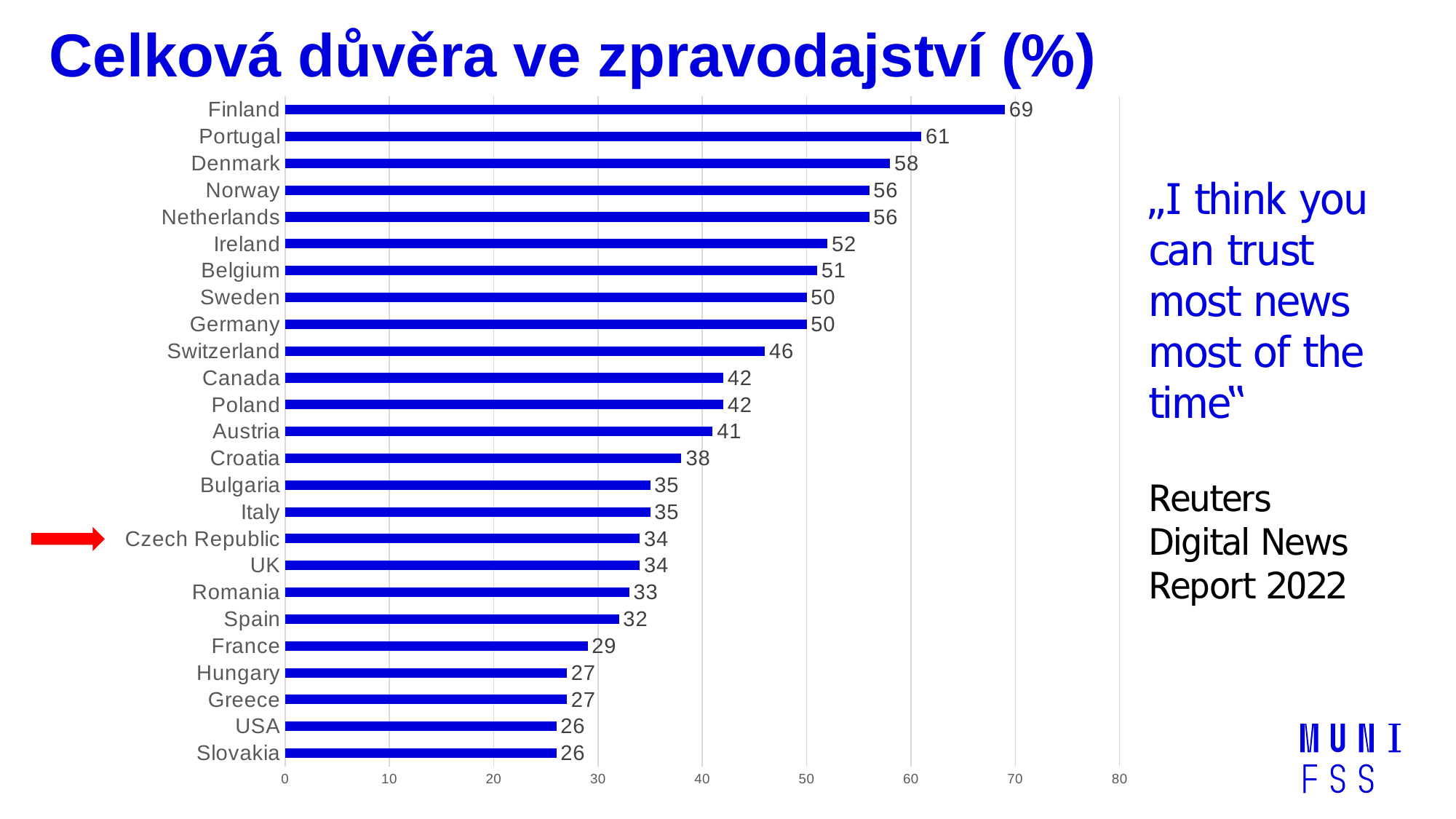

# Celková důvěra ve zpravodajství (%)

### Chart

| Category |  |
|---|---|
| Slovakia | 26.0 |
| USA | 26.0 |
| Greece | 27.0 |
| Hungary | 27.0 |
| France | 29.0 |
| Spain | 32.0 |
| Romania | 33.0 |
| UK | 34.0 |
| Czech Republic | 34.0 |
| Italy | 35.0 |
| Bulgaria | 35.0 |
| Croatia | 38.0 |
| Austria | 41.0 |
| Poland | 42.0 |
| Canada | 42.0 |
| Switzerland | 46.0 |
| Germany | 50.0 |
| Sweden | 50.0 |
| Belgium | 51.0 |
| Ireland | 52.0 |
| Netherlands | 56.0 |
| Norway | 56.0 |
| Denmark | 58.0 |
| Portugal | 61.0 |
| Finland | 69.0 |
„I think you can trust most news most of the time“
Reuters Digital News Report 2022